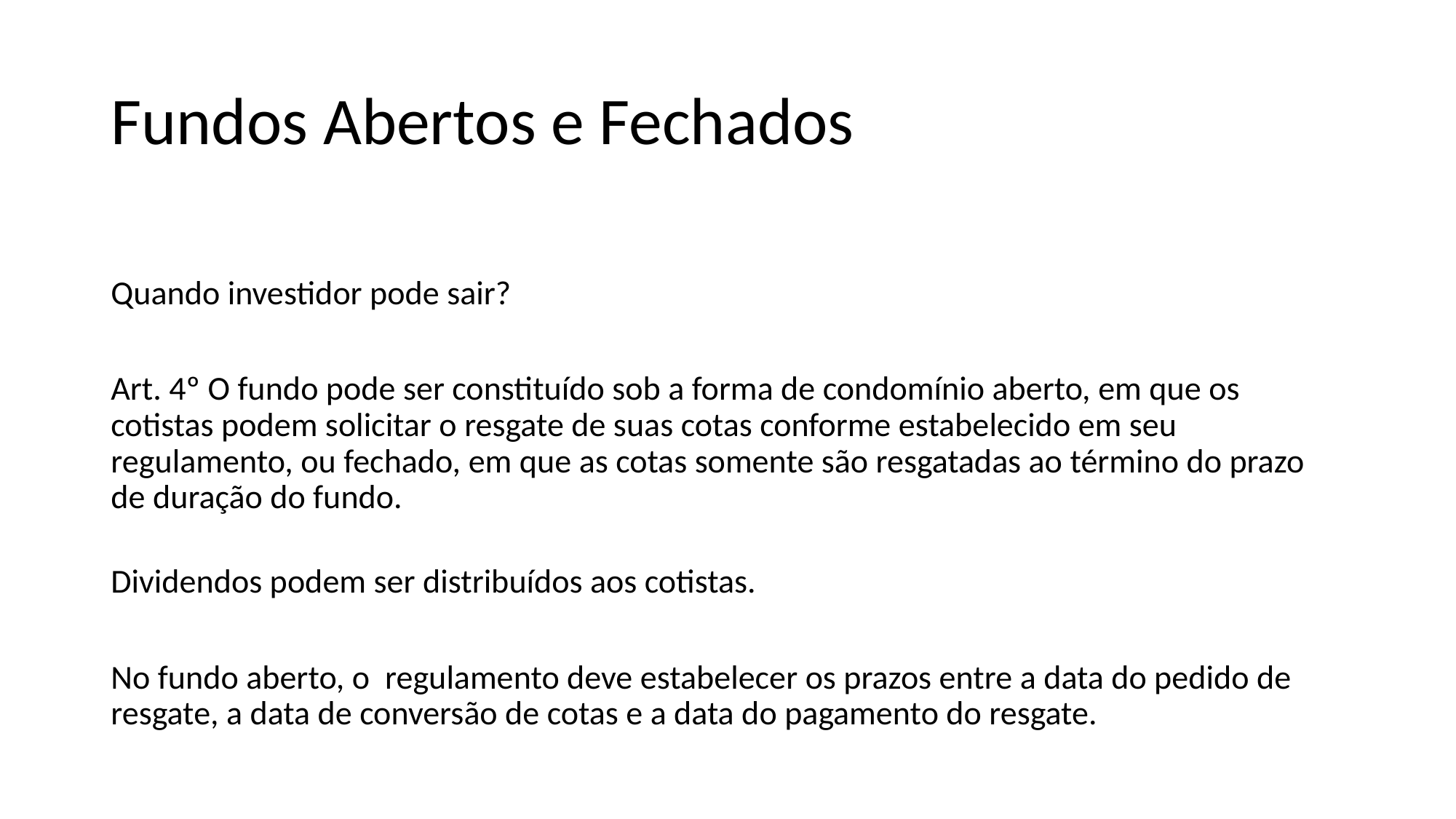

# Fundos Abertos e Fechados

Quando investidor pode sair?

Art. 4º O fundo pode ser constituído sob a forma de condomínio aberto, em que os cotistas podem solicitar o resgate de suas cotas conforme estabelecido em seu regulamento, ou fechado, em que as cotas somente são resgatadas ao término do prazo de duração do fundo.
Dividendos podem ser distribuídos aos cotistas.

No fundo aberto, o  regulamento deve estabelecer os prazos entre a data do pedido de resgate, a data de conversão de cotas e a data do pagamento do resgate.